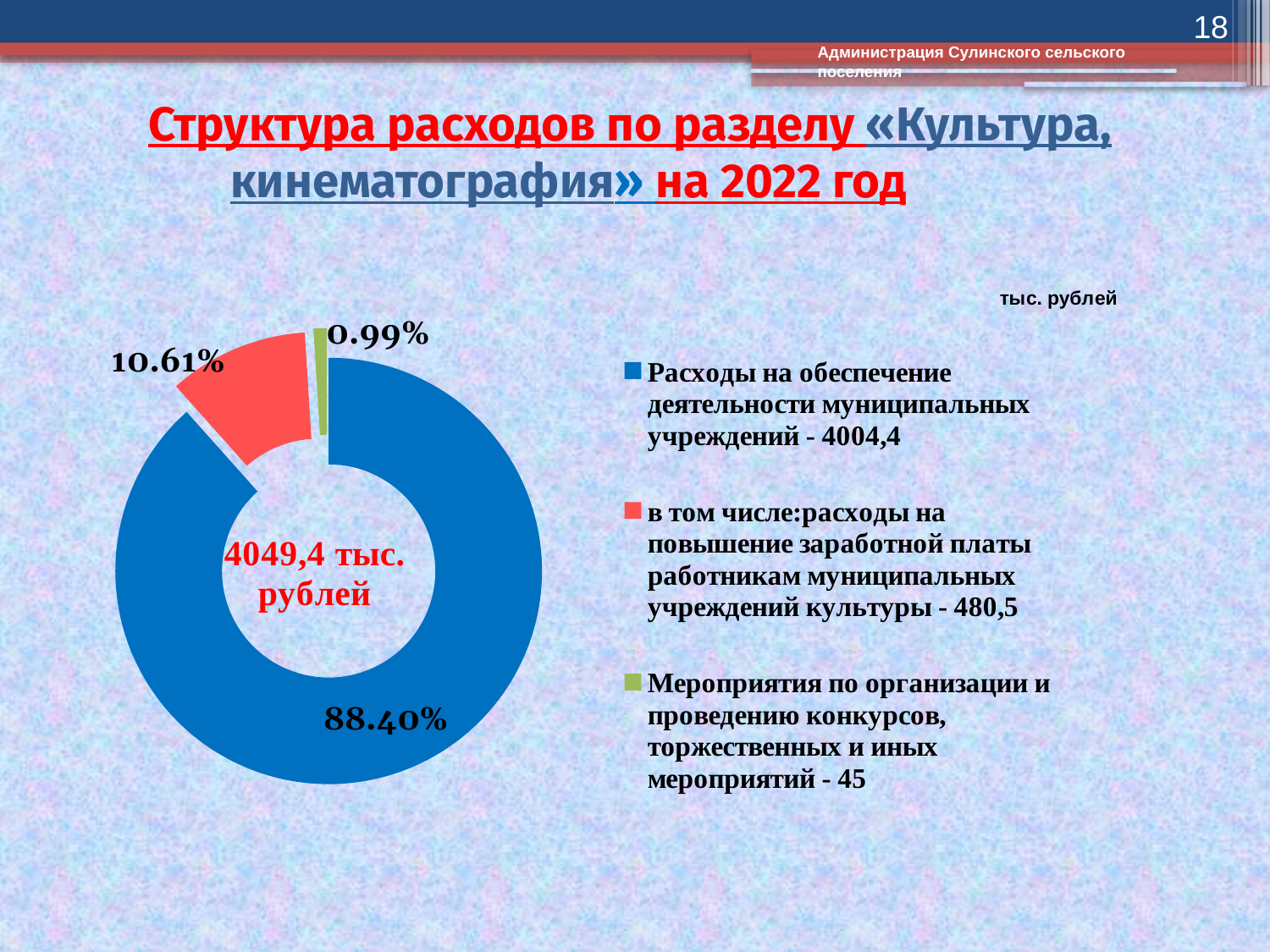

18
Администрация Сулинского сельского поселения
# Структура расходов по разделу «Культура, кинематография» на 2022 год

### Chart

| Category | Столбец1 |
|---|---|
| Расходы на обеспечение деятельности муниципальных учреждений - 4004,4 | 4004.4 |
| в том числе:расходы на повышение заработной платы работникам муниципальных учреждений культуры - 480,5 | 480.5 |
| Мероприятия по организации и проведению конкурсов, торжественных и иных мероприятий - 45 | 45.0 |